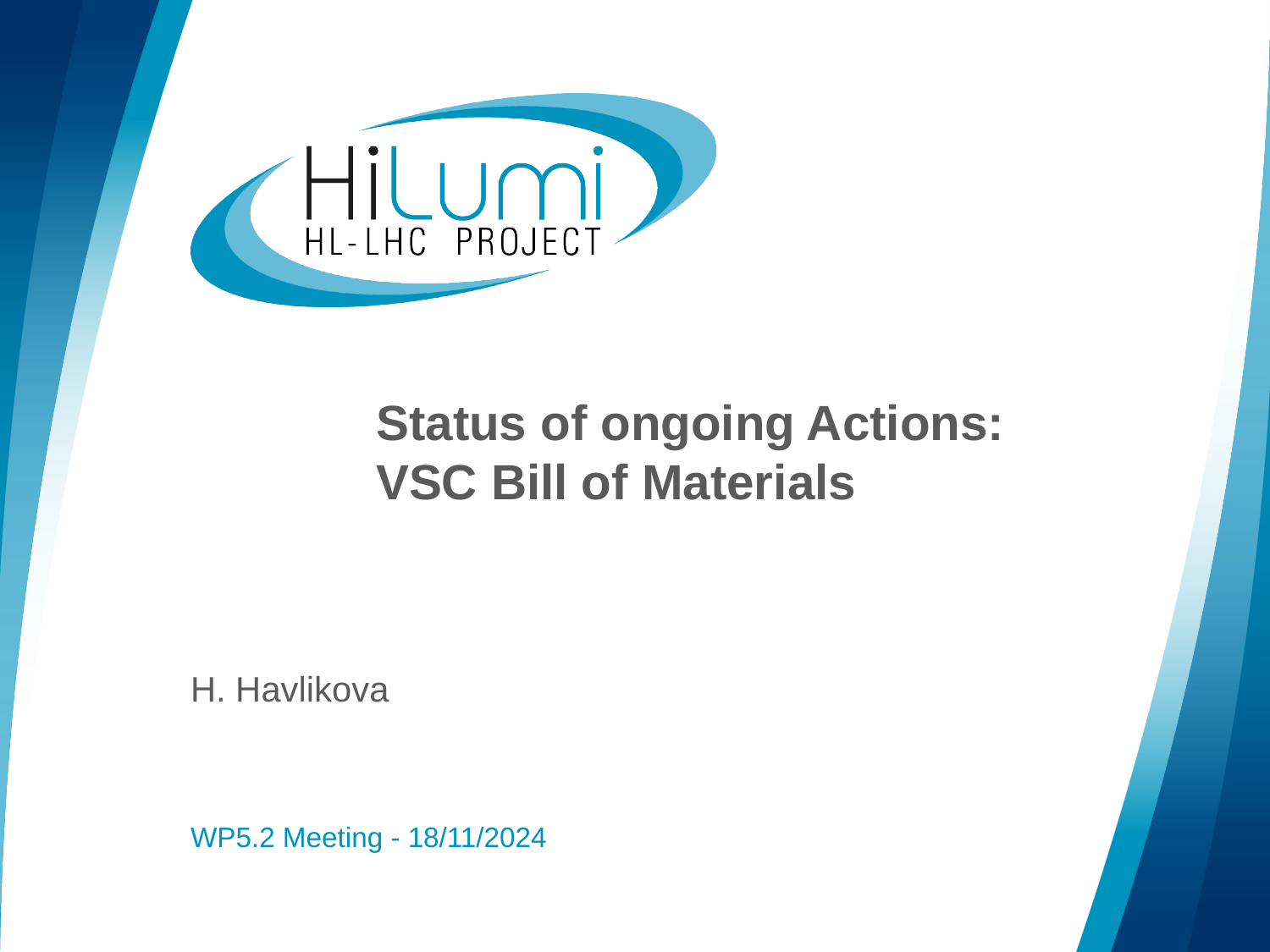

# Status of ongoing Actions: VSC Bill of Materials
H. Havlikova
WP5.2 Meeting - 18/11/2024